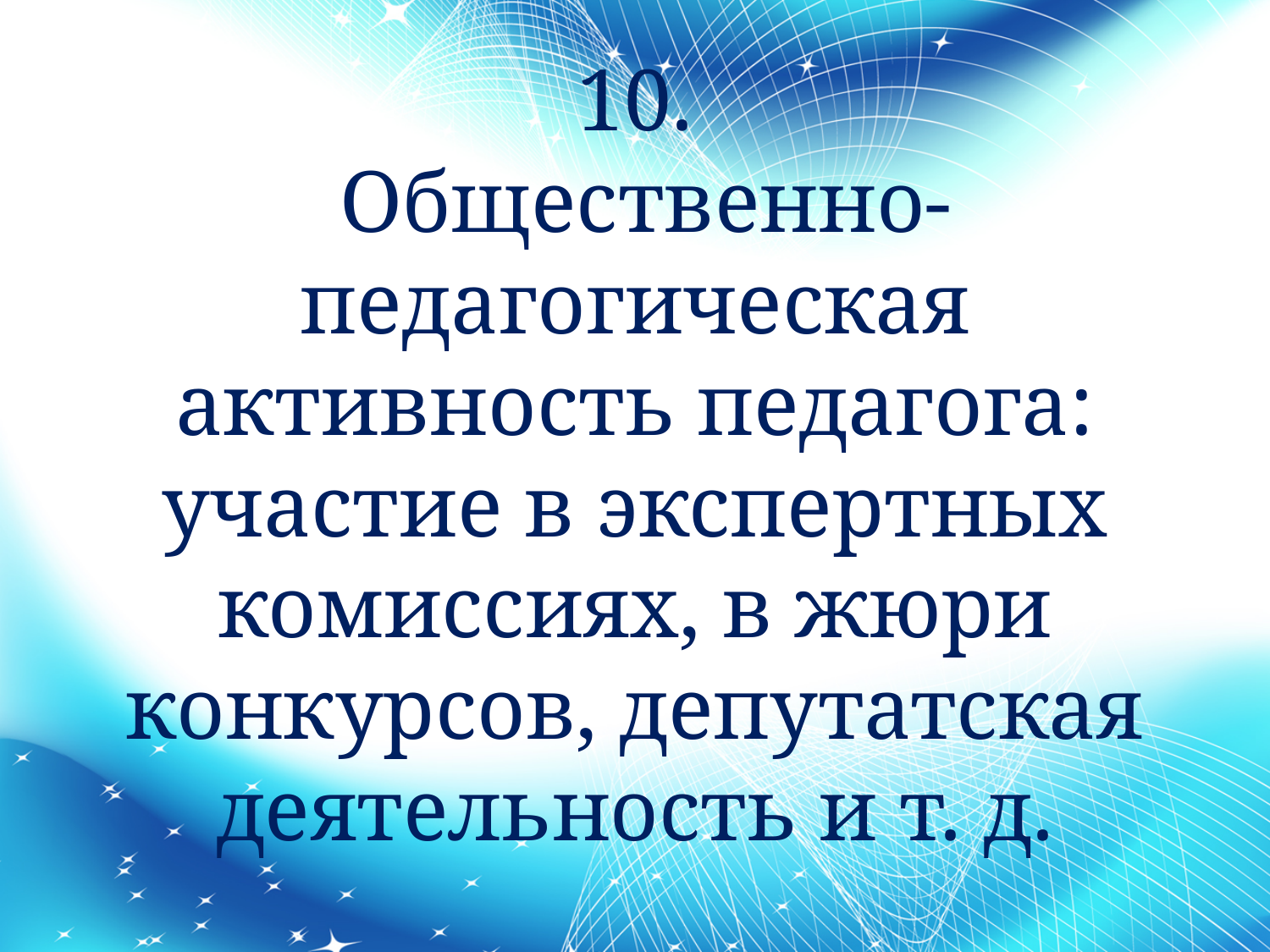

# 10. Общественно-педагогическая активность педагога: участие в экспертных комиссиях, в жюри конкурсов, депутатская деятельность и т. д.